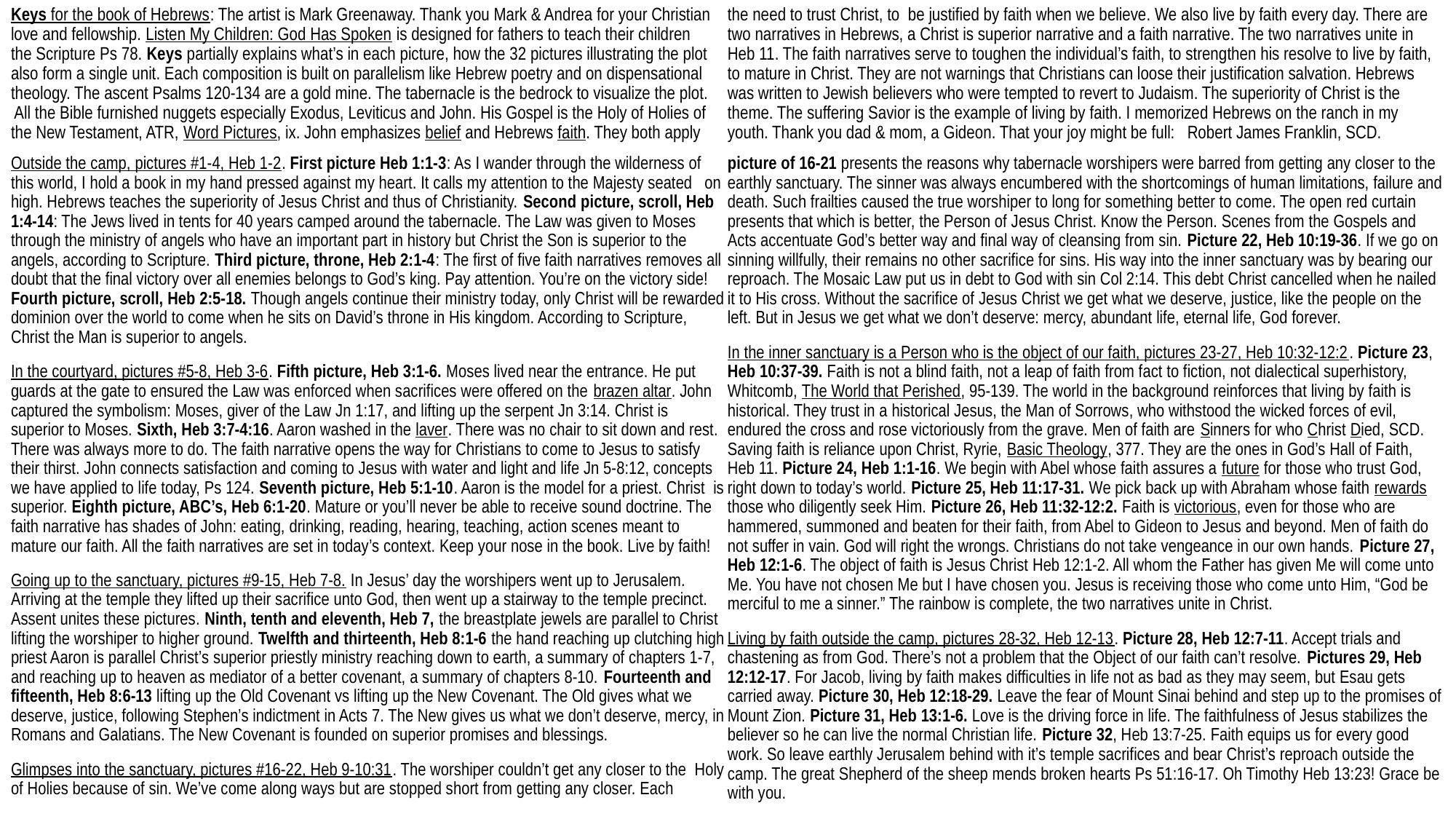

# Keys for the book of Hebrews: The artist is Mark Greenaway. Thank you Mark & Andrea for your Christian love and fellowship. Listen My Children: God Has Spoken is designed for fathers to teach their children     the Scripture Ps 78. Keys partially explains what’s in each picture, how the 32 pictures illustrating the plot also form a single unit. Each composition is built on parallelism like Hebrew poetry and on dispensational theology. The ascent Psalms 120-134 are a gold mine. The tabernacle is the bedrock to visualize the plot. All the Bible furnished nuggets especially Exodus, Leviticus and John. His Gospel is the Holy of Holies of the New Testament, ATR, Word Pictures, ix. John emphasizes belief and Hebrews faith. They both apply  the need to trust Christ, to  be justified by faith when we believe. We also live by faith every day. There are two narratives in Hebrews, a Christ is superior narrative and a faith narrative. The two narratives unite in Heb 11. The faith narratives serve to toughen the individual’s faith, to strengthen his resolve to live by faith, to mature in Christ. They are not warnings that Christians can loose their justification salvation. Hebrews was written to Jewish believers who were tempted to revert to Judaism. The superiority of Christ is the theme. The suffering Savior is the example of living by faith. I memorized Hebrews on the ranch in my youth. Thank you dad & mom, a Gideon. That your joy might be full:   Robert James Franklin, SCD.
Outside the camp, pictures #1-4, Heb 1-2. First picture Heb 1:1-3: As I wander through the wilderness of  this world, I hold a book in my hand pressed against my heart. It calls my attention to the Majesty seated   on high. Hebrews teaches the superiority of Jesus Christ and thus of Christianity. Second picture, scroll, Heb  1:4-14: The Jews lived in tents for 40 years camped around the tabernacle. The Law was given to Moses through the ministry of angels who have an important part in history but Christ the Son is superior to the angels, according to Scripture. Third picture, throne, Heb 2:1-4: The first of five faith narratives removes all doubt that the final victory over all enemies belongs to God’s king. Pay attention. You’re on the victory side! Fourth picture, scroll, Heb 2:5-18. Though angels continue their ministry today, only Christ will be rewarded dominion over the world to come when he sits on David’s throne in His kingdom. According to Scripture, Christ the Man is superior to angels.
In the courtyard, pictures #5-8, Heb 3-6. Fifth picture, Heb 3:1-6. Moses lived near the entrance. He put guards at the gate to ensured the Law was enforced when sacrifices were offered on the brazen altar. John captured the symbolism: Moses, giver of the Law Jn 1:17, and lifting up the serpent Jn 3:14. Christ is superior to Moses. Sixth, Heb 3:7-4:16. Aaron washed in the laver. There was no chair to sit down and rest. There was always more to do. The faith narrative opens the way for Christians to come to Jesus to satisfy their thirst. John connects satisfaction and coming to Jesus with water and light and life Jn 5-8:12, concepts we have applied to life today, Ps 124. Seventh picture, Heb 5:1-10. Aaron is the model for a priest. Christ  is superior. Eighth picture, ABC’s, Heb 6:1-20. Mature or you’ll never be able to receive sound doctrine. The faith narrative has shades of John: eating, drinking, reading, hearing, teaching, action scenes meant to mature our faith. All the faith narratives are set in today’s context. Keep your nose in the book. Live by faith!
Going up to the sanctuary, pictures #9-15, Heb 7-8. In Jesus’ day the worshipers went up to Jerusalem. Arriving at the temple they lifted up their sacrifice unto God, then went up a stairway to the temple precinct. Assent unites these pictures. Ninth, tenth and eleventh, Heb 7, the breastplate jewels are parallel to Christ lifting the worshiper to higher ground. Twelfth and thirteenth, Heb 8:1-6 the hand reaching up clutching high priest Aaron is parallel Christ’s superior priestly ministry reaching down to earth, a summary of chapters 1-7, and reaching up to heaven as mediator of a better covenant, a summary of chapters 8-10. Fourteenth and fifteenth, Heb 8:6-13 lifting up the Old Covenant vs lifting up the New Covenant. The Old gives what we deserve, justice, following Stephen’s indictment in Acts 7. The New gives us what we don’t deserve, mercy, in Romans and Galatians. The New Covenant is founded on superior promises and blessings.
Glimpses into the sanctuary, pictures #16-22, Heb 9-10:31. The worshiper couldn’t get any closer to the  Holy of Holies because of sin. We’ve come along ways but are stopped short from getting any closer. Each picture of 16-21 presents the reasons why tabernacle worshipers were barred from getting any closer to the earthly sanctuary. The sinner was always encumbered with the shortcomings of human limitations, failure and death. Such frailties caused the true worshiper to long for something better to come. The open red curtain presents that which is better, the Person of Jesus Christ. Know the Person. Scenes from the Gospels and Acts accentuate God’s better way and final way of cleansing from sin. Picture 22, Heb 10:19-36. If we go on sinning willfully, their remains no other sacrifice for sins. His way into the inner sanctuary was by bearing our reproach. The Mosaic Law put us in debt to God with sin Col 2:14. This debt Christ cancelled when he nailed it to His cross. Without the sacrifice of Jesus Christ we get what we deserve, justice, like the people on the left. But in Jesus we get what we don’t deserve: mercy, abundant life, eternal life, God forever.
In the inner sanctuary is a Person who is the object of our faith, pictures 23-27, Heb 10:32-12:2. Picture 23, Heb 10:37-39. Faith is not a blind faith, not a leap of faith from fact to fiction, not dialectical superhistory, Whitcomb, The World that Perished, 95-139. The world in the background reinforces that living by faith is historical. They trust in a historical Jesus, the Man of Sorrows, who withstood the wicked forces of evil, endured the cross and rose victoriously from the grave. Men of faith are Sinners for who Christ Died, SCD. Saving faith is reliance upon Christ, Ryrie, Basic Theology, 377. They are the ones in God’s Hall of Faith, Heb 11. Picture 24, Heb 1:1-16. We begin with Abel whose faith assures a future for those who trust God, right down to today’s world. Picture 25, Heb 11:17-31. We pick back up with Abraham whose faith rewards those who diligently seek Him. Picture 26, Heb 11:32-12:2. Faith is victorious, even for those who are hammered, summoned and beaten for their faith, from Abel to Gideon to Jesus and beyond. Men of faith do not suffer in vain. God will right the wrongs. Christians do not take vengeance in our own hands. Picture 27, Heb 12:1-6. The object of faith is Jesus Christ Heb 12:1-2. All whom the Father has given Me will come unto Me. You have not chosen Me but I have chosen you. Jesus is receiving those who come unto Him, “God be merciful to me a sinner.” The rainbow is complete, the two narratives unite in Christ.
Living by faith outside the camp, pictures 28-32, Heb 12-13. Picture 28, Heb 12:7-11. Accept trials and chastening as from God. There’s not a problem that the Object of our faith can’t resolve. Pictures 29, Heb 12:12-17. For Jacob, living by faith makes difficulties in life not as bad as they may seem, but Esau gets carried away. Picture 30, Heb 12:18-29. Leave the fear of Mount Sinai behind and step up to the promises of Mount Zion. Picture 31, Heb 13:1-6. Love is the driving force in life. The faithfulness of Jesus stabilizes the believer so he can live the normal Christian life. Picture 32, Heb 13:7-25. Faith equips us for every good work. So leave earthly Jerusalem behind with it’s temple sacrifices and bear Christ’s reproach outside the camp. The great Shepherd of the sheep mends broken hearts Ps 51:16-17. Oh Timothy Heb 13:23! Grace be with you.